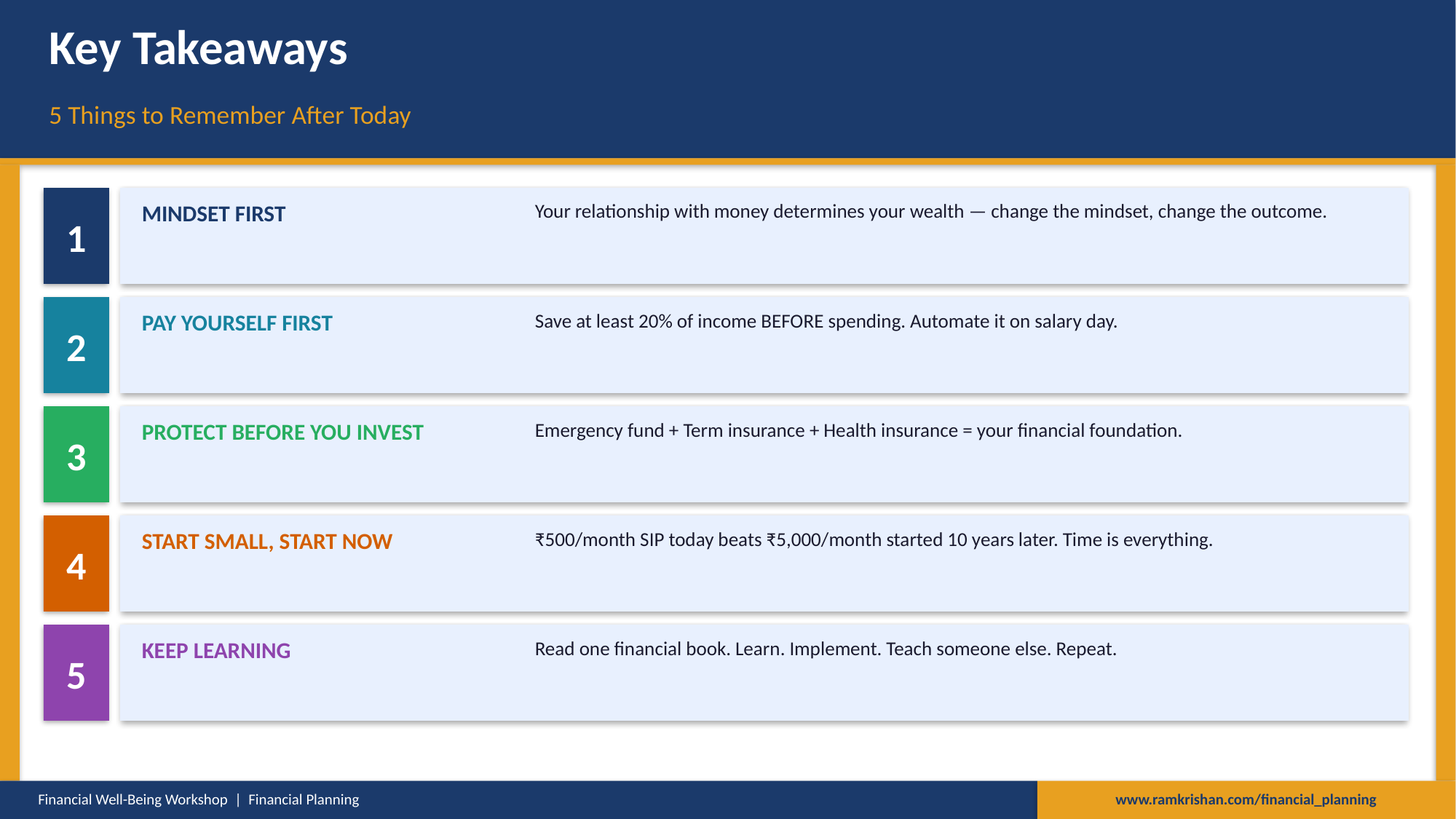

Key Takeaways
5 Things to Remember After Today

MINDSET FIRST
Your relationship with money determines your wealth — change the mindset, change the outcome.
1

PAY YOURSELF FIRST
Save at least 20% of income BEFORE spending. Automate it on salary day.
2

PROTECT BEFORE YOU INVEST
Emergency fund + Term insurance + Health insurance = your financial foundation.
3

START SMALL, START NOW
₹500/month SIP today beats ₹5,000/month started 10 years later. Time is everything.
4

KEEP LEARNING
Read one financial book. Learn. Implement. Teach someone else. Repeat.
5

Financial Well-Being Workshop  |  Financial Planning
www.ramkrishan.com/financial_planning